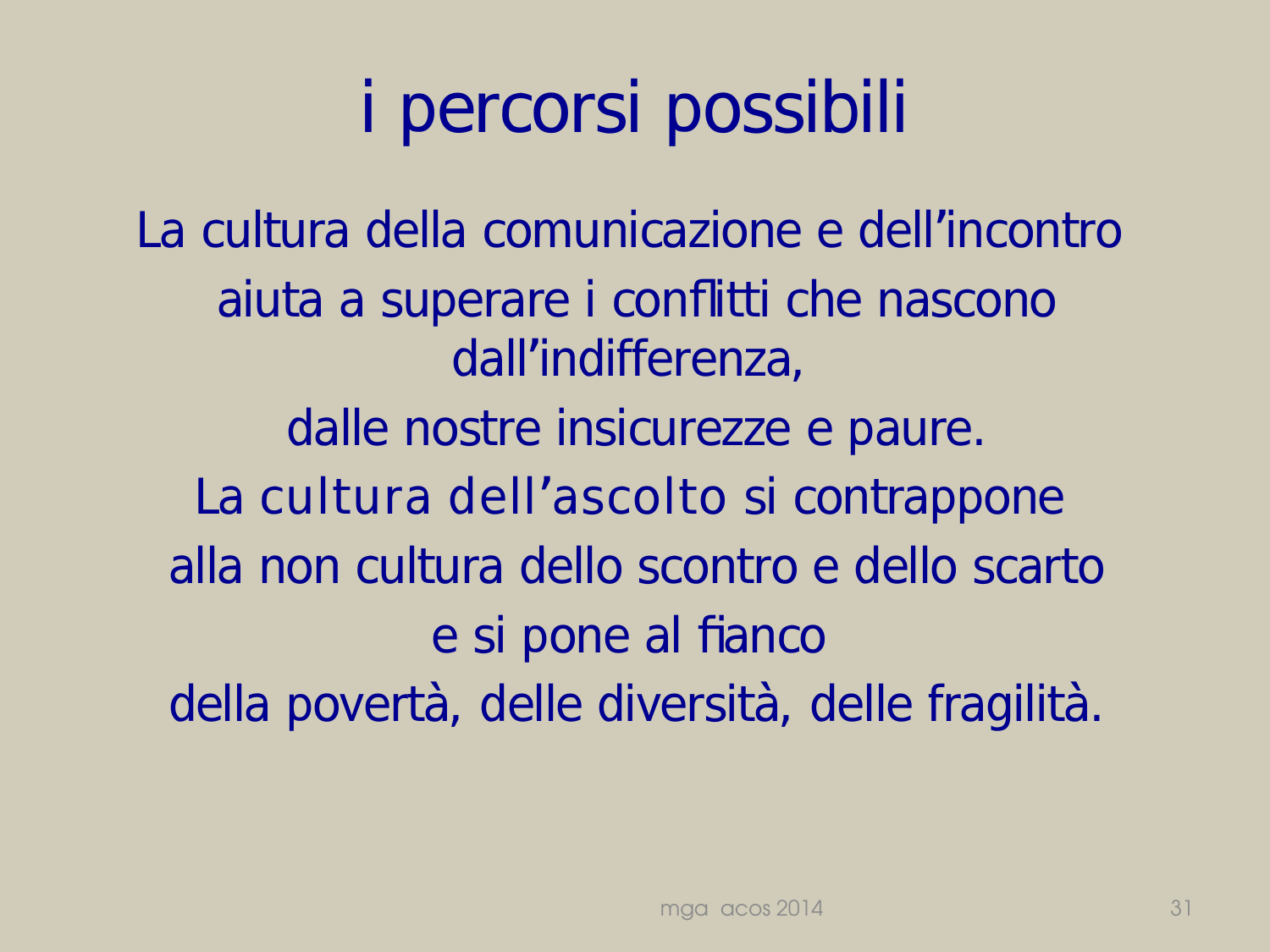

# i percorsi possibili
La cultura della comunicazione e dell’incontro
aiuta a superare i conflitti che nascono dall’indifferenza,
dalle nostre insicurezze e paure.
La cultura dell’ascolto si contrappone
alla non cultura dello scontro e dello scarto
e si pone al fianco
della povertà, delle diversità, delle fragilità.

mga  acos 2014
31